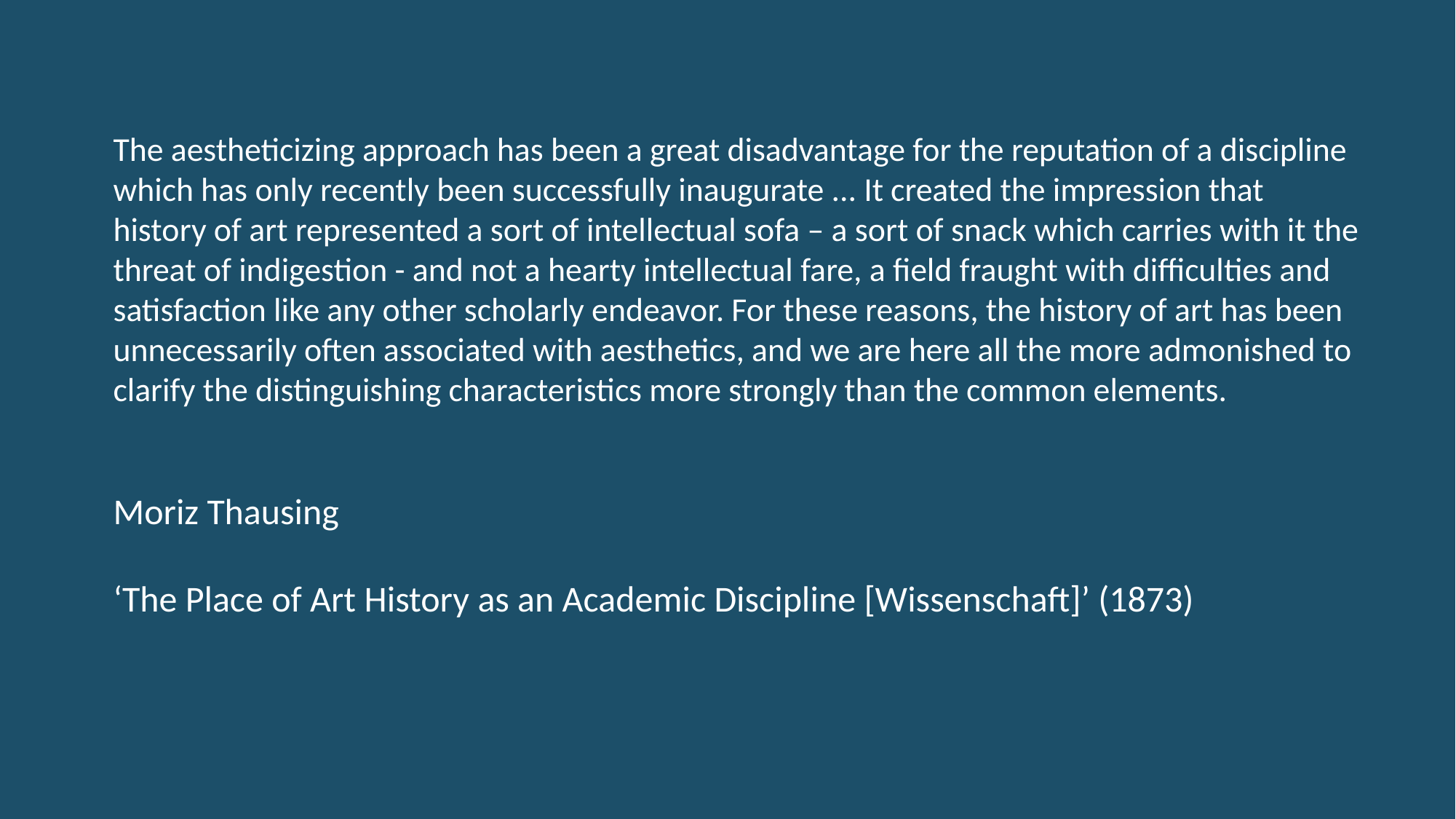

The aestheticizing approach has been a great disadvantage for the reputation of a discipline which has only recently been successfully inaugurate ... It created the impression that history of art represented a sort of intellectual sofa – a sort of snack which carries with it the threat of indigestion - and not a hearty intellectual fare, a field fraught with difficulties and satisfaction like any other scholarly endeavor. For these reasons, the history of art has been unnecessarily often associated with aesthetics, and we are here all the more admonished to clarify the distinguishing characteristics more strongly than the common elements.

Moriz Thausing

‘The Place of Art History as an Academic Discipline [Wissenschaft]’ (1873)